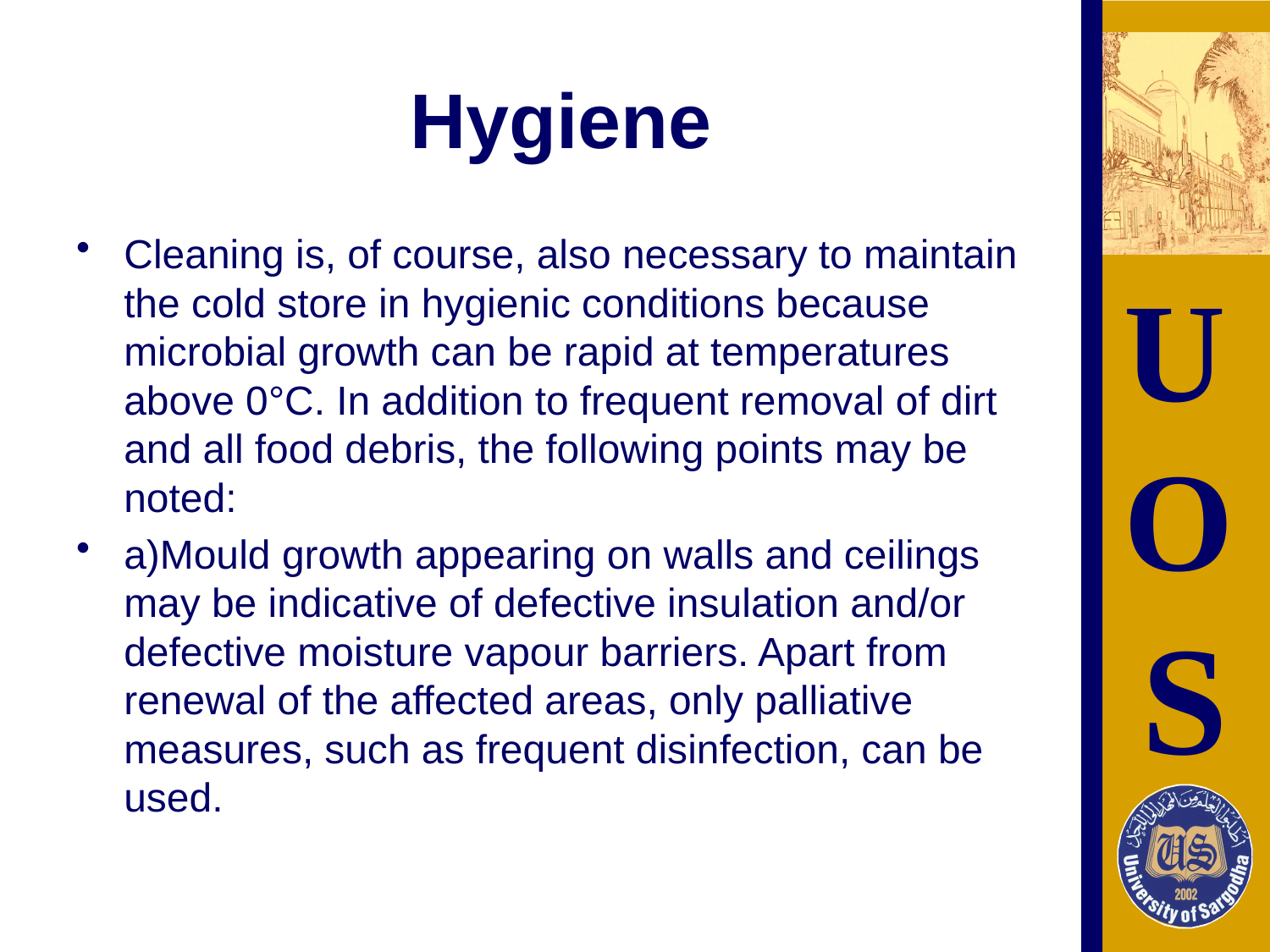

# Hygiene
Cleaning is, of course, also necessary to maintain the cold store in hygienic conditions because microbial growth can be rapid at temperatures above 0°C. In addition to frequent removal of dirt and all food debris, the following points may be noted:
a)Mould growth appearing on walls and ceilings may be indicative of defective insulation and/or defective moisture vapour barriers. Apart from renewal of the affected areas, only palliative measures, such as frequent disinfection, can be used.